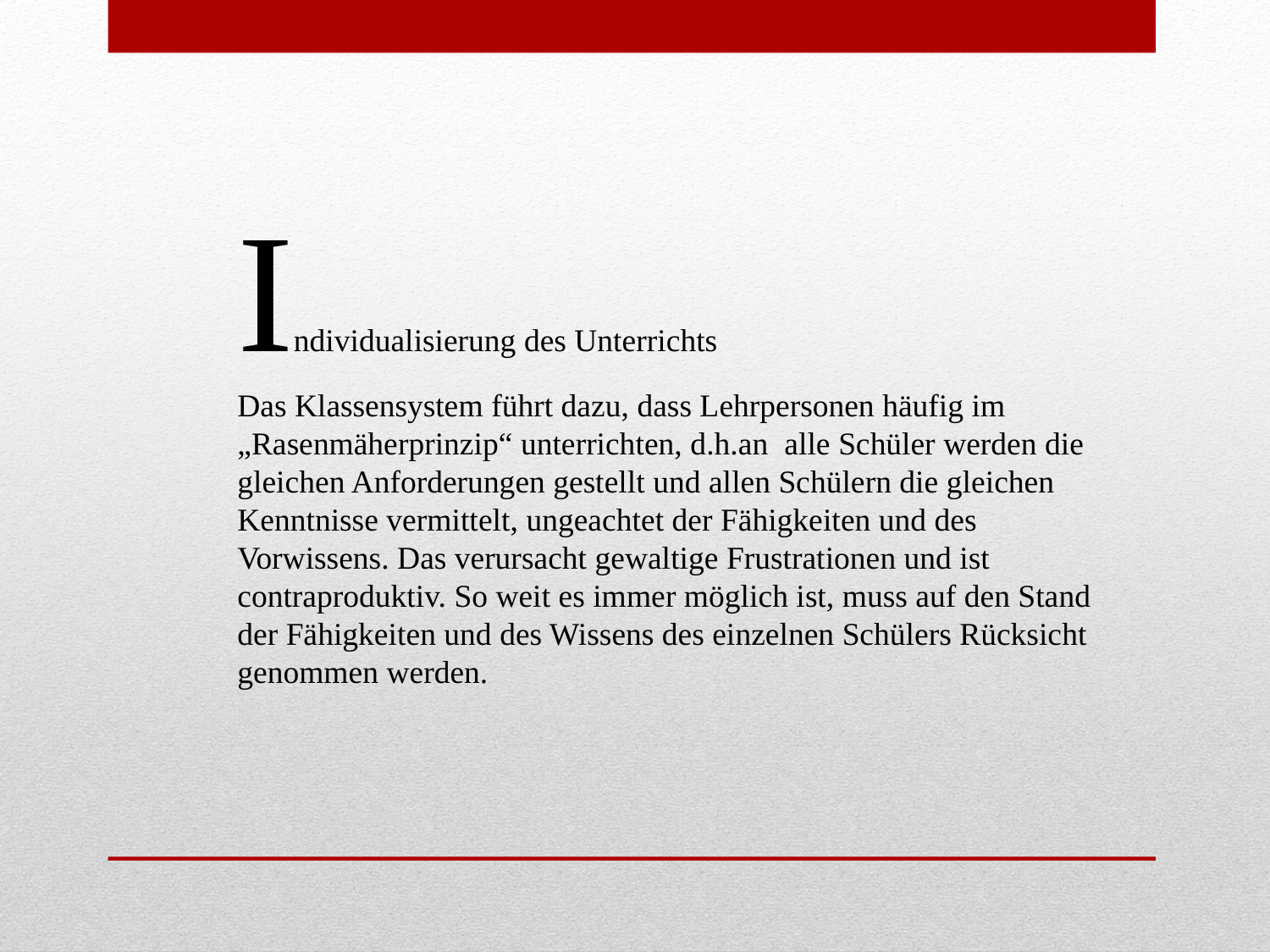

Individualisierung des Unterrichts
Das Klassensystem führt dazu, dass Lehrpersonen häufig im  „Rasenmäherprinzip“ unterrichten, d.h.an  alle Schüler werden die gleichen Anforderungen gestellt und allen Schülern die gleichen Kenntnisse vermittelt, ungeachtet der Fähigkeiten und des Vorwissens. Das verursacht gewaltige Frustrationen und ist contraproduktiv. So weit es immer möglich ist, muss auf den Stand der Fähigkeiten und des Wissens des einzelnen Schülers Rücksicht genommen werden.